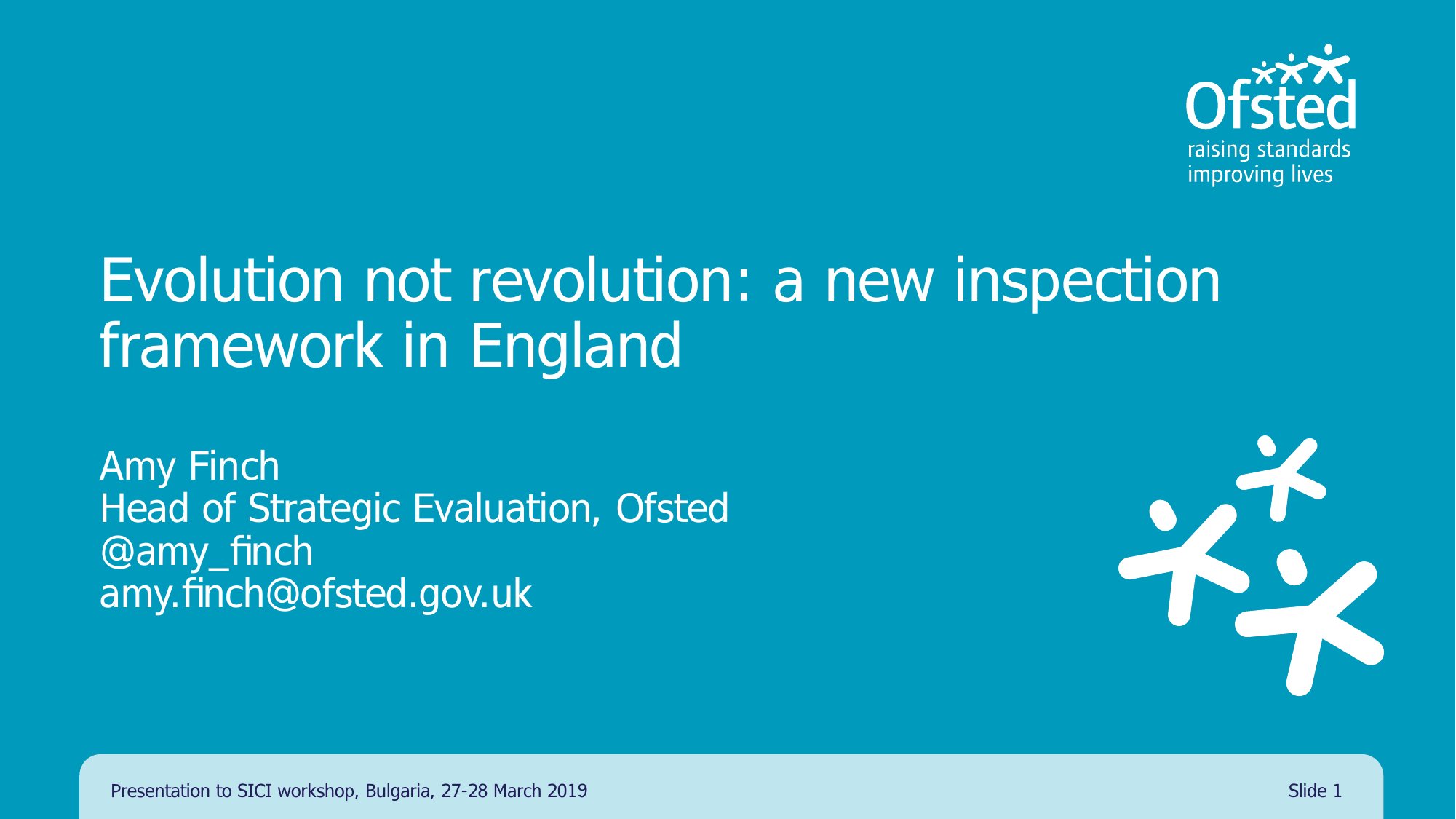

# Evolution not revolution: a new inspection framework in England Amy Finch Head of Strategic Evaluation, Ofsted @amy_finch amy.finch@ofsted.gov.uk
Presentation to SICI workshop, Bulgaria, 27-28 March 2019
Slide 1